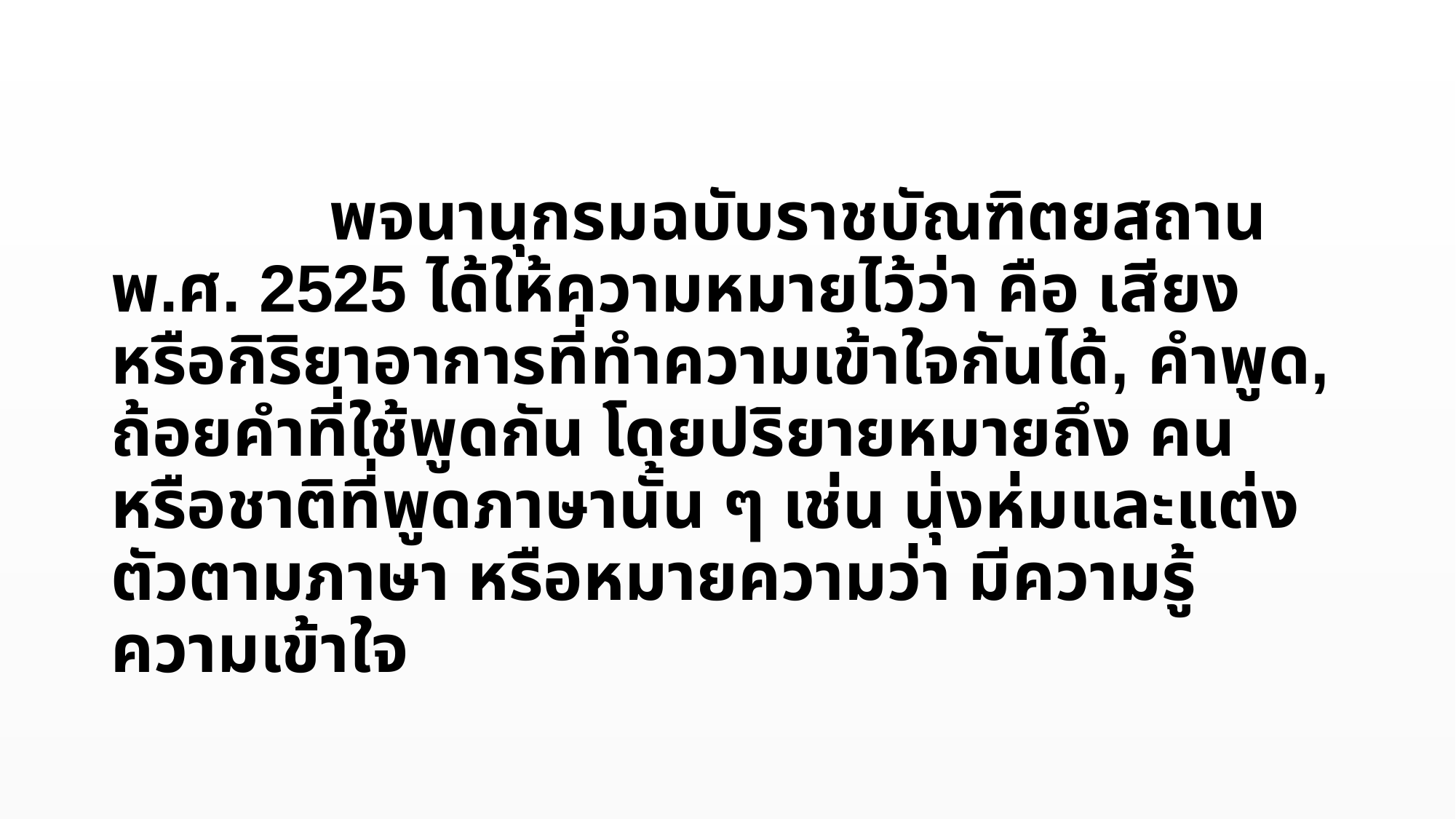

พจนานุกรมฉบับราชบัณฑิตยสถาน พ.ศ. 2525 ได้ให้ความหมายไว้ว่า คือ เสียงหรือกิริยาอาการที่ทำความเข้าใจกันได้, คำพูด, ถ้อยคำที่ใช้พูดกัน โดยปริยายหมายถึง คนหรือชาติที่พูดภาษานั้น ๆ เช่น นุ่งห่มและแต่งตัวตามภาษา หรือหมายความว่า มีความรู้ ความเข้าใจ